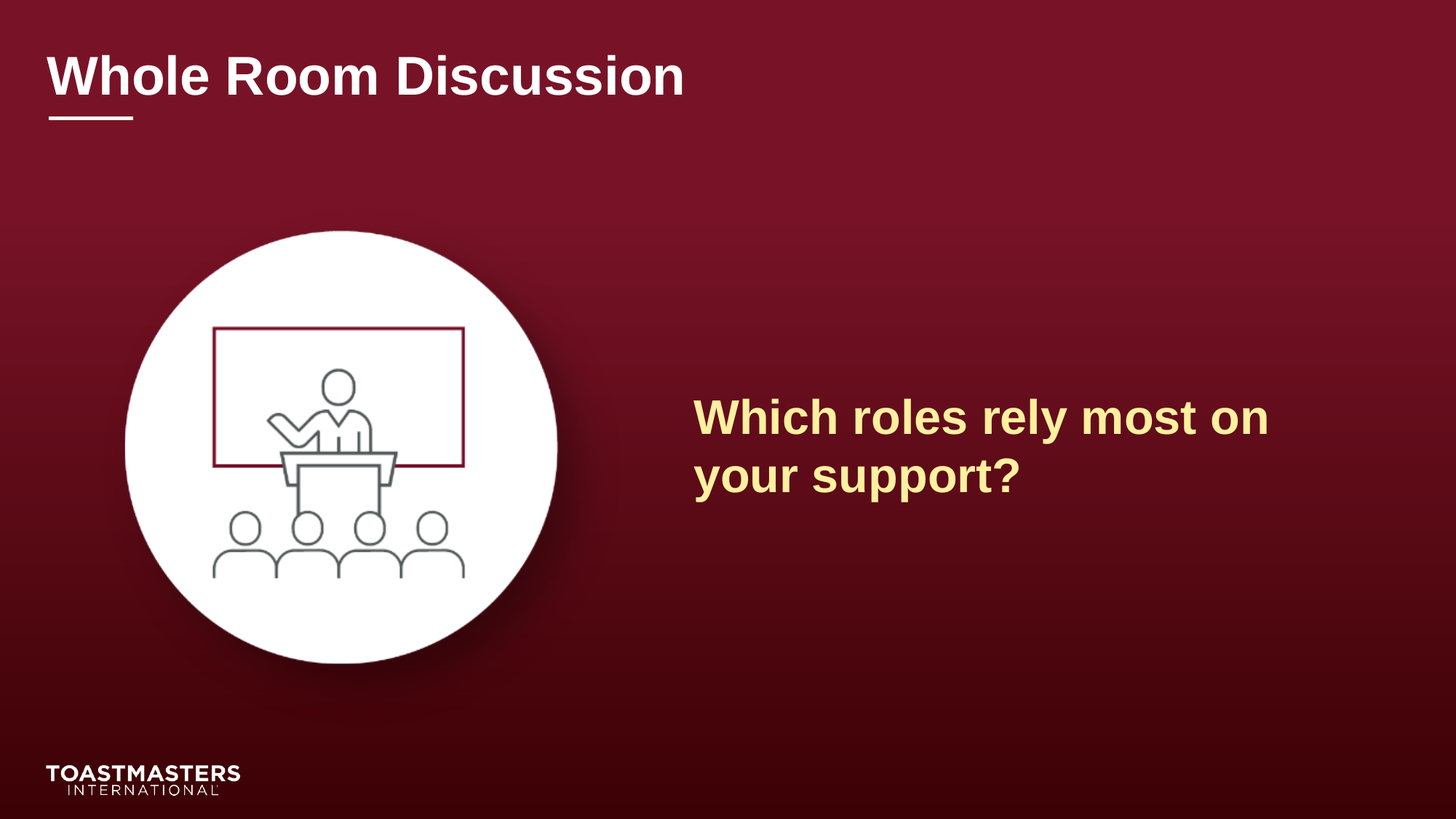

Which roles rely most on your support?